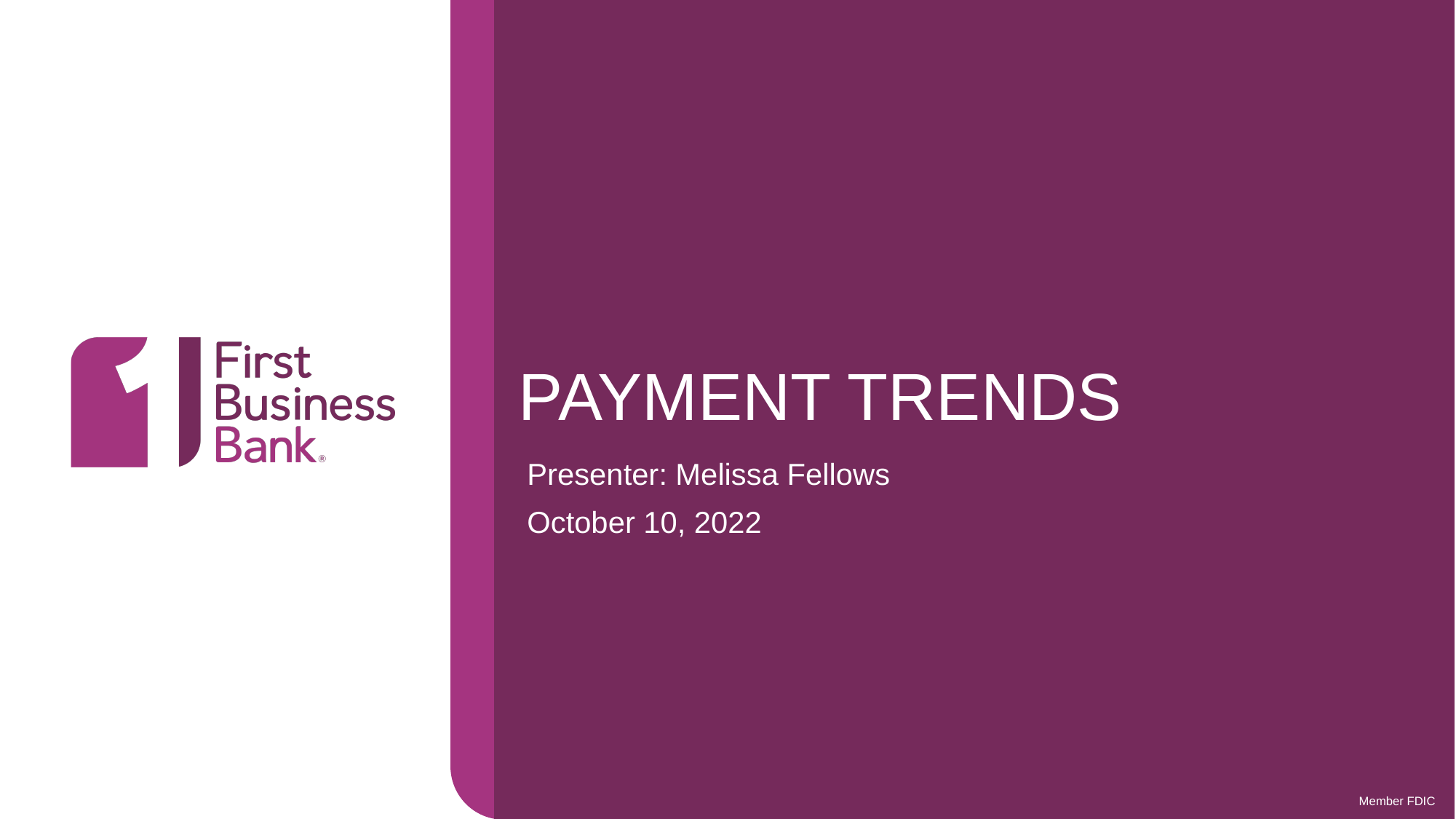

# PAYMENT TRENDS
Presenter: Melissa Fellows
October 10, 2022